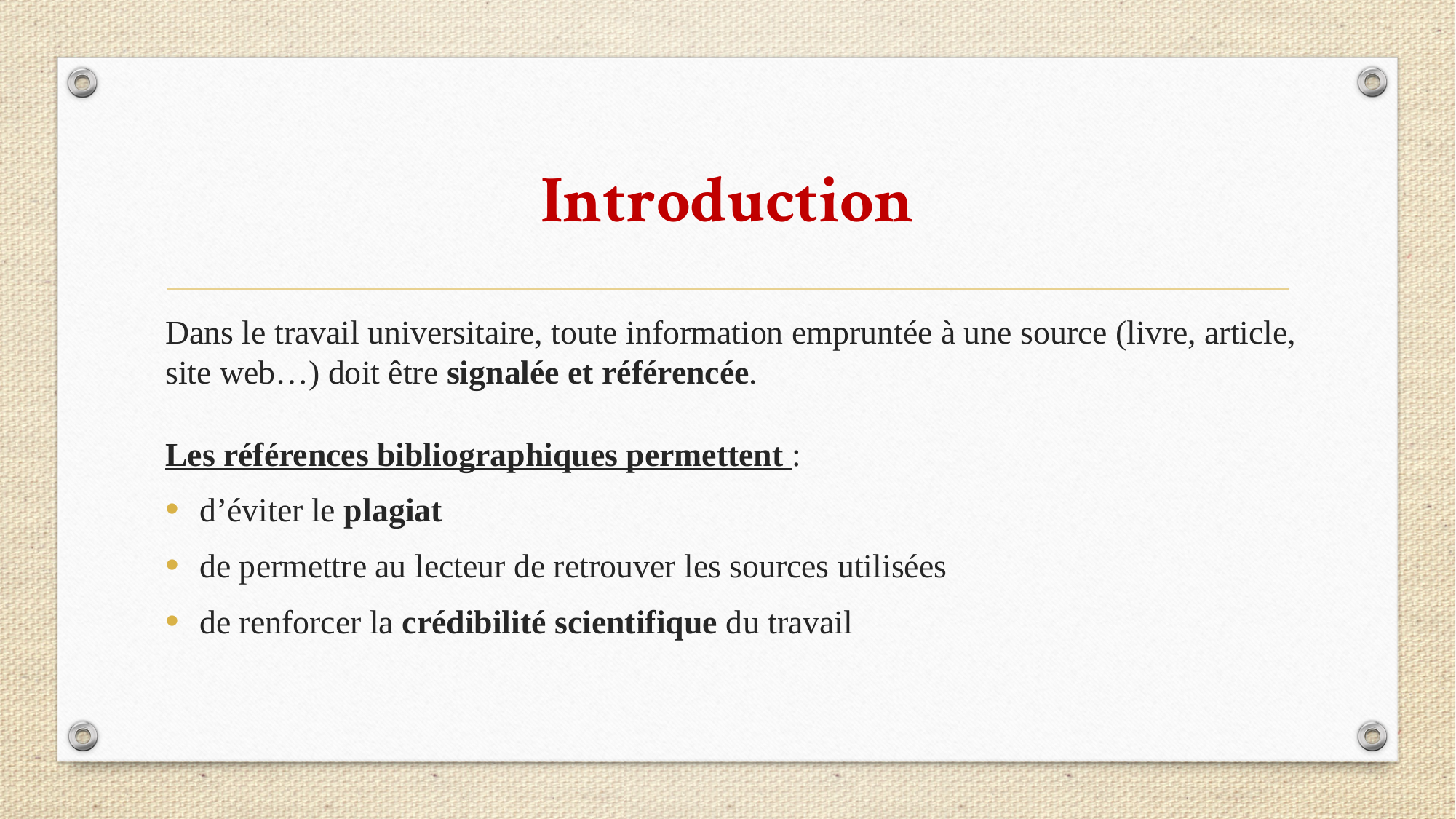

# Introduction
Dans le travail universitaire, toute information empruntée à une source (livre, article, site web…) doit être signalée et référencée.

Les références bibliographiques permettent :
d’éviter le plagiat
de permettre au lecteur de retrouver les sources utilisées
de renforcer la crédibilité scientifique du travail